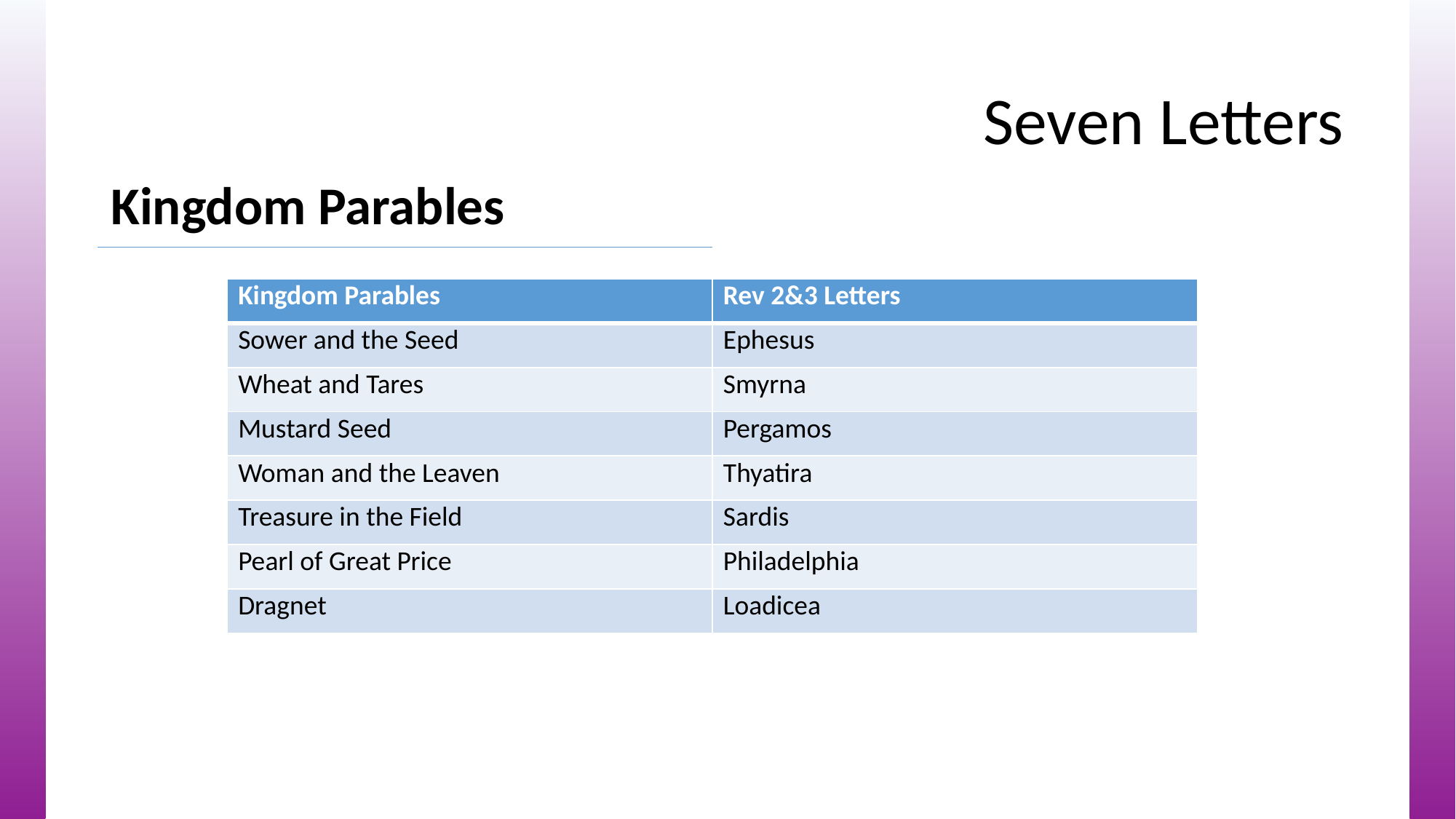

# Seven Letters
Kingdom Parables

| Kingdom Parables | Rev 2&3 Letters |
| --- | --- |
| Sower and the Seed | Ephesus |
| Wheat and Tares | Smyrna |
| Mustard Seed | Pergamos |
| Woman and the Leaven | Thyatira |
| Treasure in the Field | Sardis |
| Pearl of Great Price | Philadelphia |
| Dragnet | Loadicea |